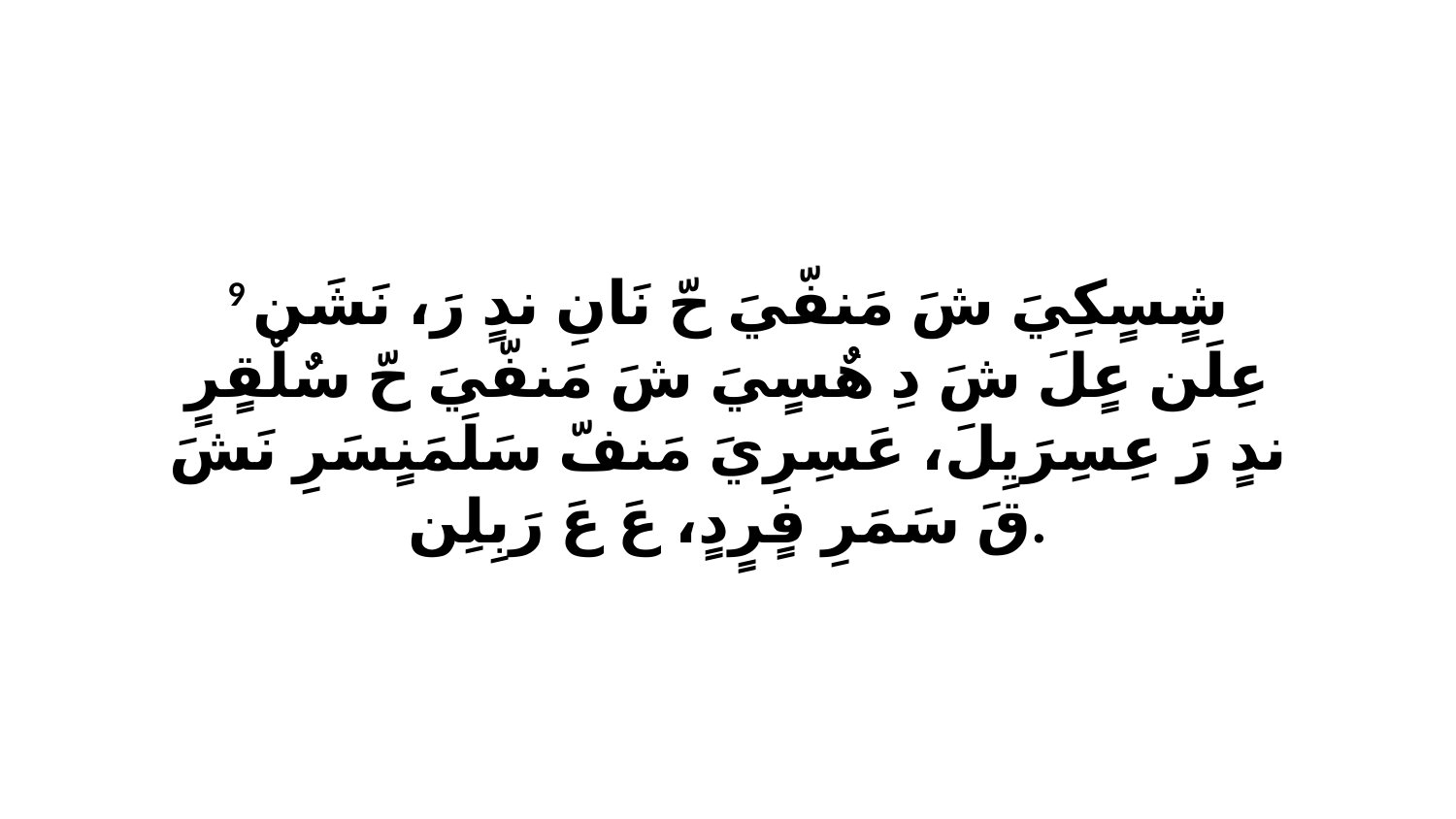

9 شٍسٍكِيَ شَ مَنفّيَ حّ نَانِ ندٍ رَ، نَشَن عِلَن عٍلَ شَ دِ هٌسٍيَ شَ مَنفّيَ حّ سٌلٌقٍرٍ ندٍ رَ عِسِرَيِلَ، عَسِرِيَ مَنفّ سَلَمَنٍسَرِ نَشَ قَ سَمَرِ فٍرٍدٍ، عَ عَ رَبِلِن.